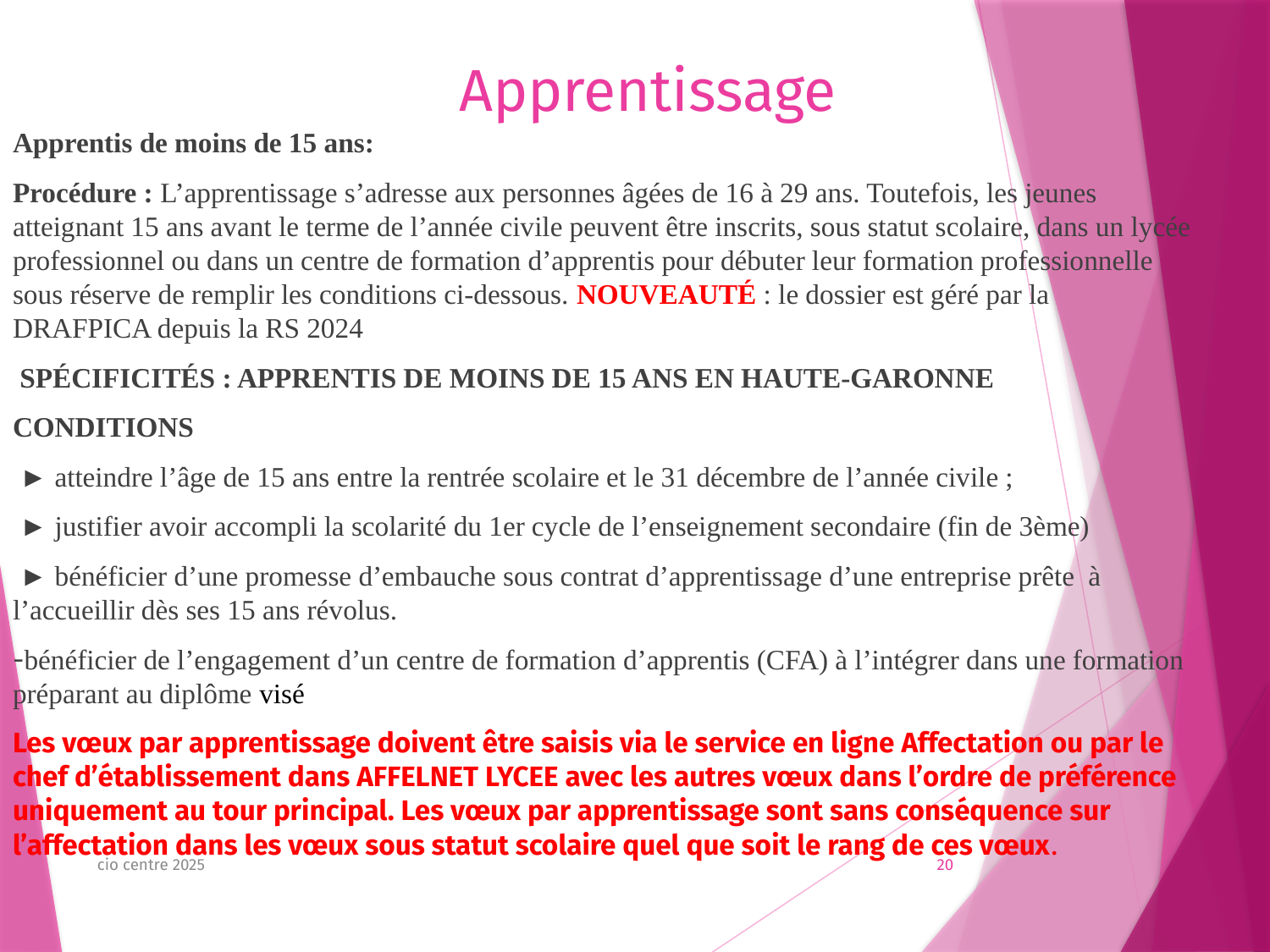

# Apprentissage
Apprentis de moins de 15 ans:
Procédure : L’apprentissage s’adresse aux personnes âgées de 16 à 29 ans. Toutefois, les jeunes atteignant 15 ans avant le terme de l’année civile peuvent être inscrits, sous statut scolaire, dans un lycée professionnel ou dans un centre de formation d’apprentis pour débuter leur formation professionnelle sous réserve de remplir les conditions ci-dessous. NOUVEAUTÉ : le dossier est géré par la DRAFPICA depuis la RS 2024
 SPÉCIFICITÉS : APPRENTIS DE MOINS DE 15 ANS EN HAUTE-GARONNE
CONDITIONS
 ► atteindre l’âge de 15 ans entre la rentrée scolaire et le 31 décembre de l’année civile ;
 ► justifier avoir accompli la scolarité du 1er cycle de l’enseignement secondaire (fin de 3ème)
 ► bénéficier d’une promesse d’embauche sous contrat d’apprentissage d’une entreprise prête  à l’accueillir dès ses 15 ans révolus.
-bénéficier de l’engagement d’un centre de formation d’apprentis (CFA) à l’intégrer dans une formation préparant au diplôme visé
Les vœux par apprentissage doivent être saisis via le service en ligne Affectation ou par le chef d’établissement dans AFFELNET LYCEE avec les autres vœux dans l’ordre de préférence uniquement au tour principal. Les vœux par apprentissage sont sans conséquence sur l’affectation dans les vœux sous statut scolaire quel que soit le rang de ces vœux.

cio centre 2025
20